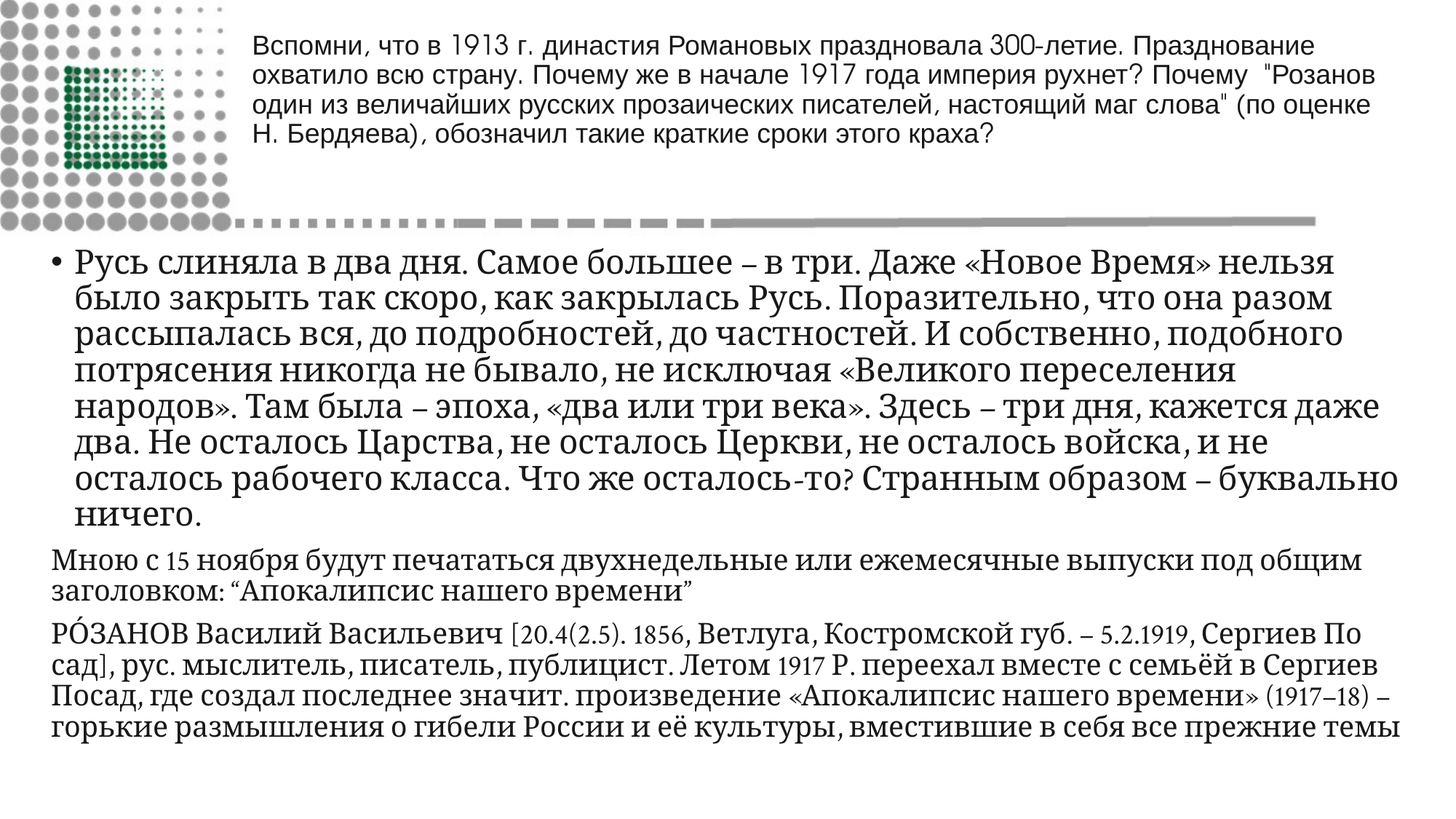

# Вспомни, что в 1913 г. династия Романовых праздновала 300-летие. Празднование охватило всю страну. Почему же в начале 1917 года империя рухнет? Почему  "Розанов один из величайших русских прозаических писателей, настоящий маг слова" (по оценке Н. Бердяева), обозначил такие краткие сроки этого краха?
Русь слиняла в два дня. Самое большее – в три. Даже «Новое Время» нельзя было закрыть так скоро, как закрылась Русь. Поразительно, что она разом рассыпалась вся, до подробностей, до частностей. И собственно, подобного потрясения никогда не бывало, не исключая «Великого переселения народов». Там была – эпоха, «два или три века». Здесь – три дня, кажется даже два. Не осталось Царства, не осталось Церкви, не осталось войска, и не осталось рабочего класса. Что же осталось-то? Странным образом – буквально ничего.
Мною с 15 ноября будут печататься двухнедельные или ежемесячные выпуски под общим заголовком: “Апокалипсис нашего времени”
РО́ЗАНОВ Ва­си­лий Ва­силь­е­вич [20.4(2.5). 1856, Вет­лу­га, Ко­ст­ром­ской губ. – 5.2.1919, Сер­ги­ев По­сад], рус. мыс­ли­тель, пи­са­тель, пуб­ли­цист. Ле­том 1917 Р. пе­ре­ехал вме­сте с семь­ёй в Сер­ги­ев По­сад, где соз­дал по­след­нее зна­чит. про­из­ве­де­ние «Апо­ка­лип­сис на­ше­го вре­ме­ни» (1917–18) – горь­кие раз­мыш­ле­ния о ги­бе­ли Рос­сии и её куль­ту­ры, вме­стив­шие в се­бя все преж­ние те­мы